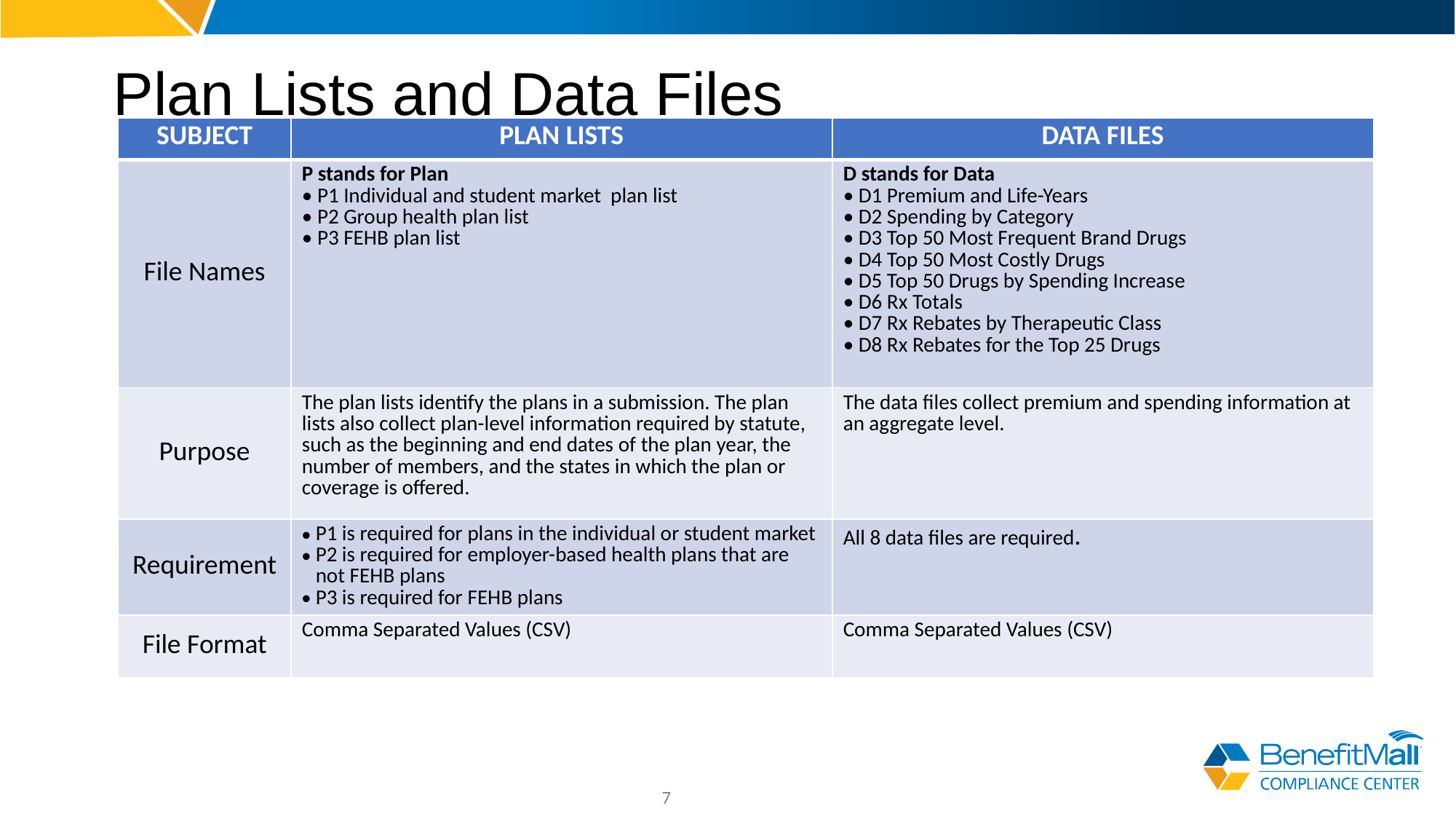

# Plan Lists and Data Files
| SUBJECT | PLAN LISTS | DATA FILES |
| --- | --- | --- |
| File Names | P stands for Plan • P1 Individual and student market plan list • P2 Group health plan list • P3 FEHB plan list | D stands for Data • D1 Premium and Life-Years • D2 Spending by Category • D3 Top 50 Most Frequent Brand Drugs • D4 Top 50 Most Costly Drugs • D5 Top 50 Drugs by Spending Increase • D6 Rx Totals • D7 Rx Rebates by Therapeutic Class • D8 Rx Rebates for the Top 25 Drugs |
| Purpose | The plan lists identify the plans in a submission. The plan lists also collect plan-level information required by statute, such as the beginning and end dates of the plan year, the number of members, and the states in which the plan or coverage is offered. | The data files collect premium and spending information at an aggregate level. |
| Requirement | P1 is required for plans in the individual or student market P2 is required for employer-based health plans that are not FEHB plans P3 is required for FEHB plans | All 8 data files are required. |
| File Format | Comma Separated Values (CSV) | Comma Separated Values (CSV) |
7